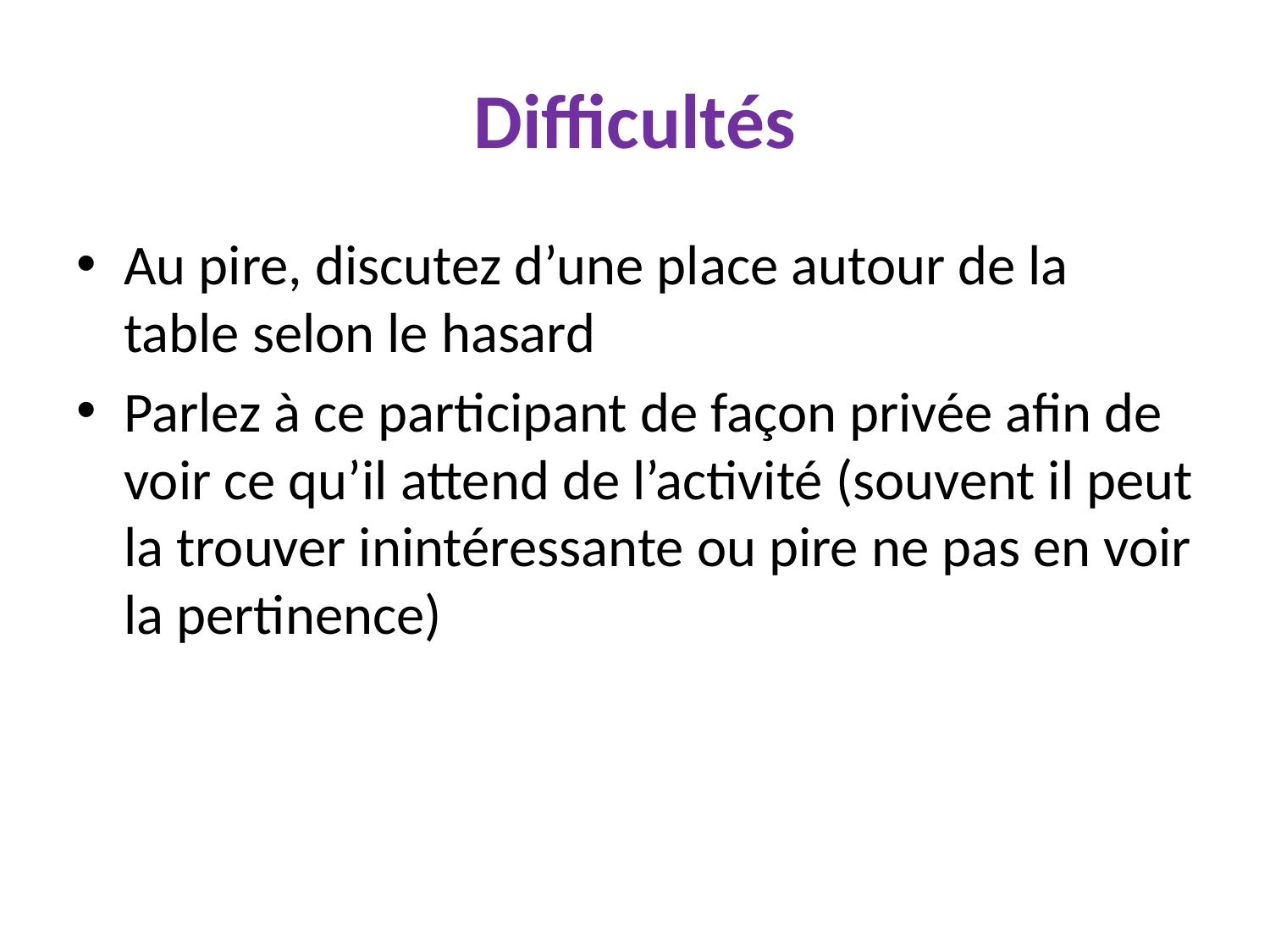

# Difficultés
Au pire, discutez d’une place autour de la table selon le hasard
Parlez à ce participant de façon privée afin de voir ce qu’il attend de l’activité (souvent il peut la trouver inintéressante ou pire ne pas en voir la pertinence)